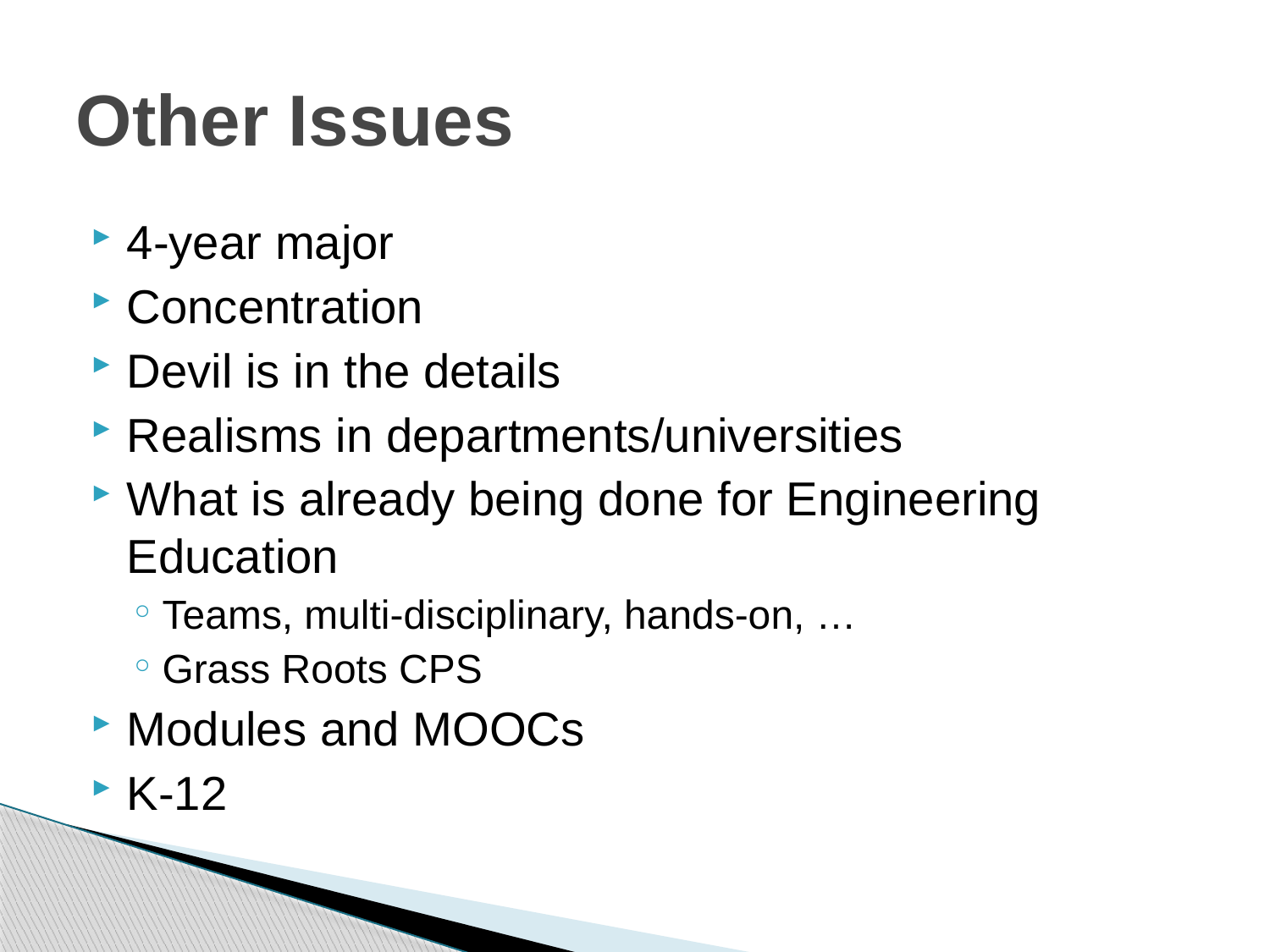

# Other Issues
4-year major
Concentration
Devil is in the details
Realisms in departments/universities
What is already being done for Engineering Education
Teams, multi-disciplinary, hands-on, …
Grass Roots CPS
Modules and MOOCs
K-12